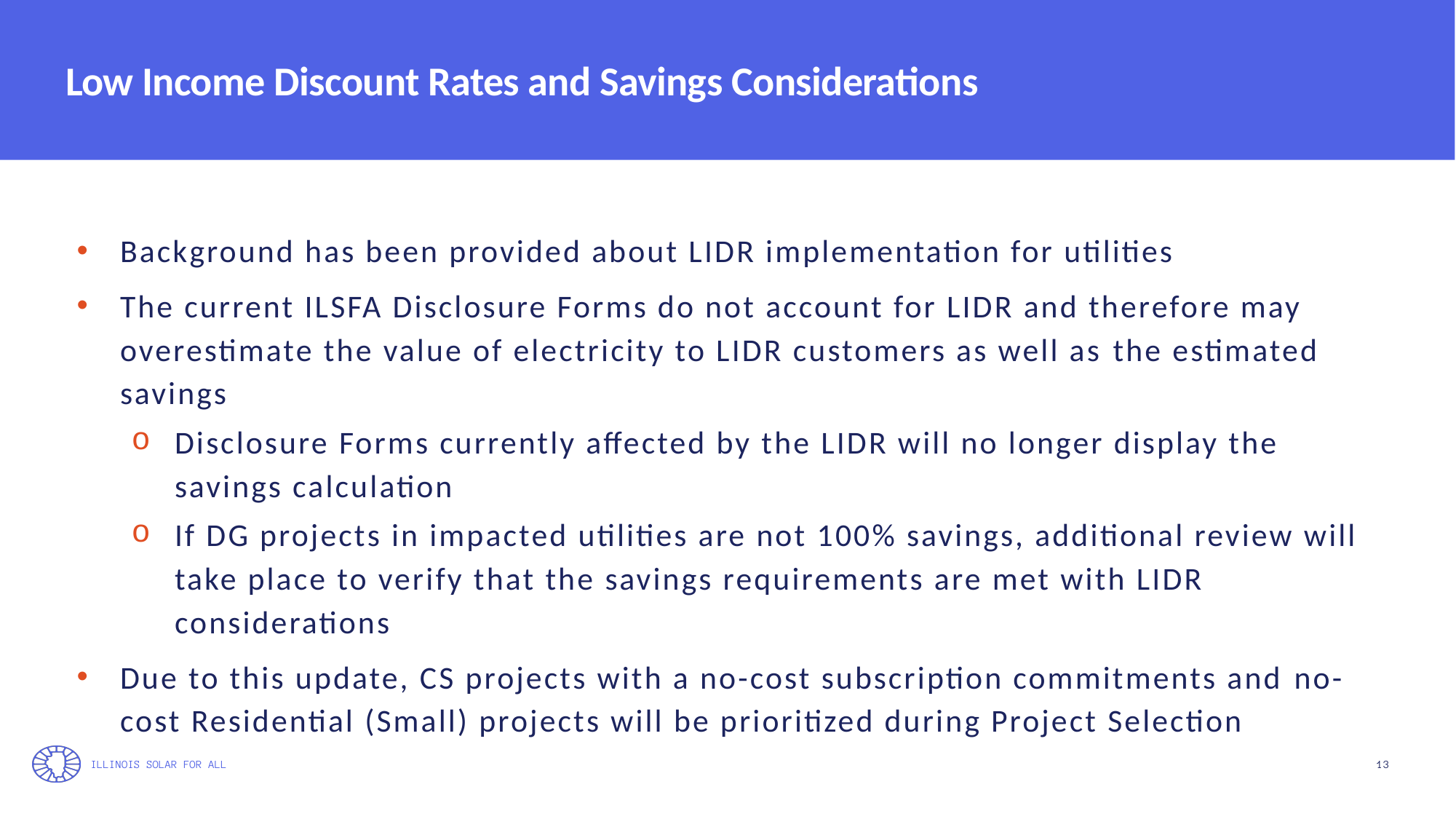

# Low Income Discount Rates and Savings Considerations
Background has been provided about LIDR implementation for utilities
The current ILSFA Disclosure Forms do not account for LIDR and therefore may overestimate the value of electricity to LIDR customers as well as the estimated savings
Disclosure Forms currently affected by the LIDR will no longer display the savings calculation
If DG projects in impacted utilities are not 100% savings, additional review will take place to verify that the savings requirements are met with LIDR considerations
Due to this update, CS projects with a no-cost subscription commitments and no-cost Residential (Small) projects will be prioritized during Project Selection